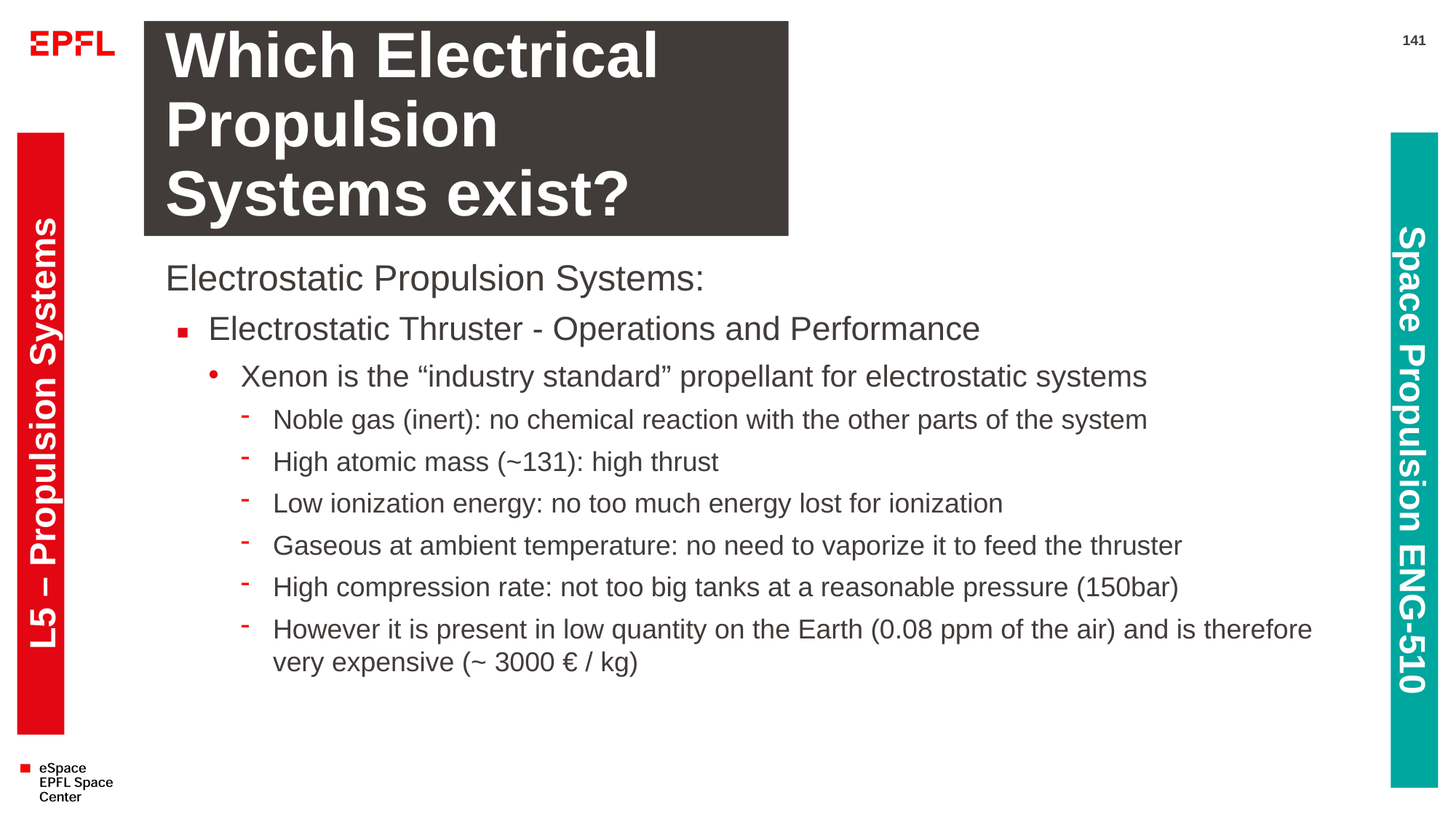

# Which Electrical Propulsion Systems exist?
141
Electrostatic Propulsion Systems:
Electrostatic Thruster - Operations and Performance
Xenon is the “industry standard” propellant for electrostatic systems
Noble gas (inert): no chemical reaction with the other parts of the system
High atomic mass (~131): high thrust
Low ionization energy: no too much energy lost for ionization
Gaseous at ambient temperature: no need to vaporize it to feed the thruster
High compression rate: not too big tanks at a reasonable pressure (150bar)
However it is present in low quantity on the Earth (0.08 ppm of the air) and is therefore very expensive (~ 3000 € / kg)
L5 – Propulsion Systems
Space Propulsion ENG-510